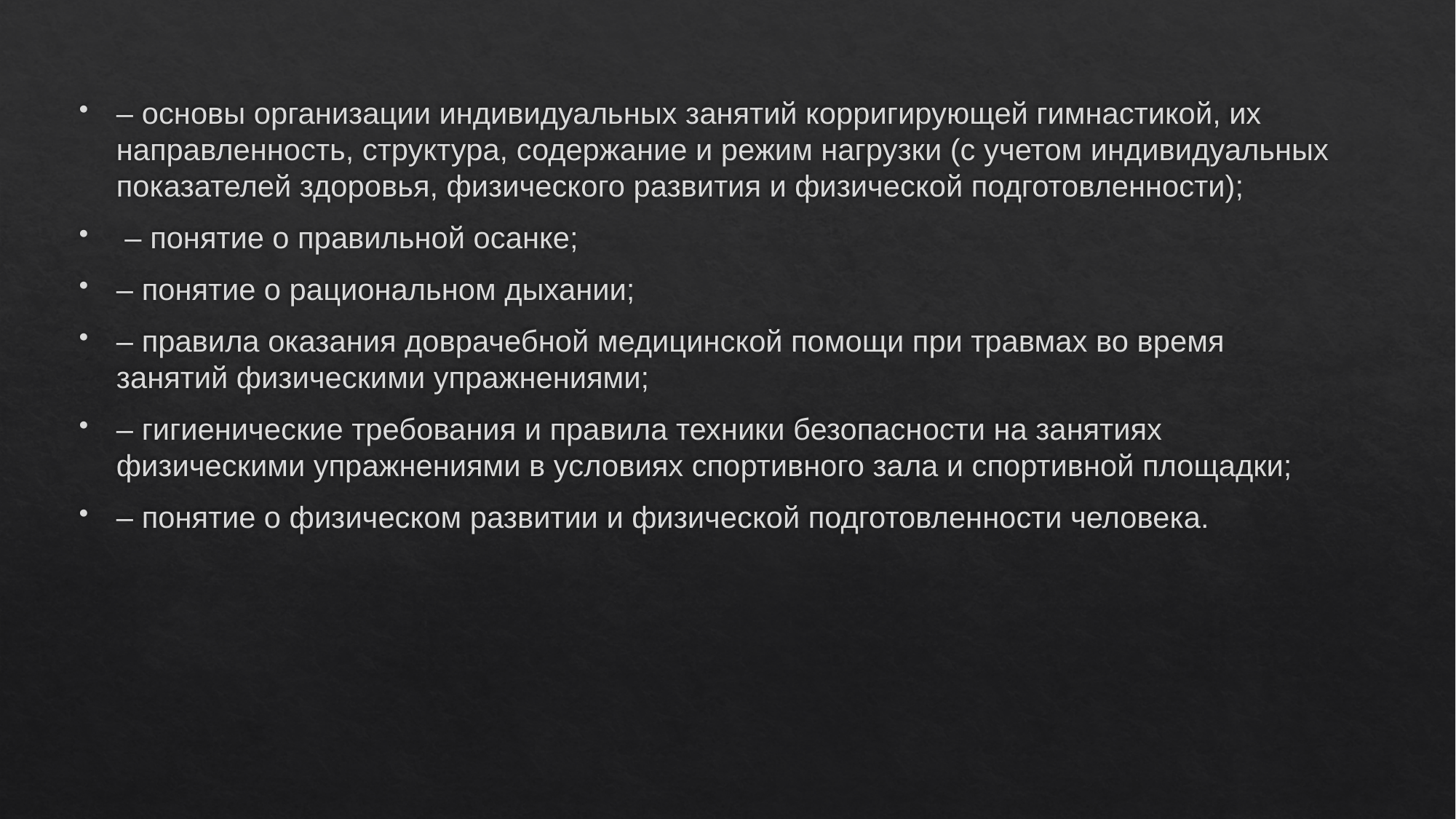

– основы организации индивидуальных занятий корригирующей гимнастикой, их направленность, структура, содержание и режим нагрузки (с учетом индивидуальных показателей здоровья, физического развития и физической подготовленности);
 – понятие о правильной осанке;
– понятие о рациональном дыхании;
– правила оказания доврачебной медицинской помощи при травмах во время занятий физическими упражнениями;
– гигиенические требования и правила техники безопасности на занятиях физическими упражнениями в условиях спортивного зала и спортивной площадки;
– понятие о физическом развитии и физической подготовленности человека.